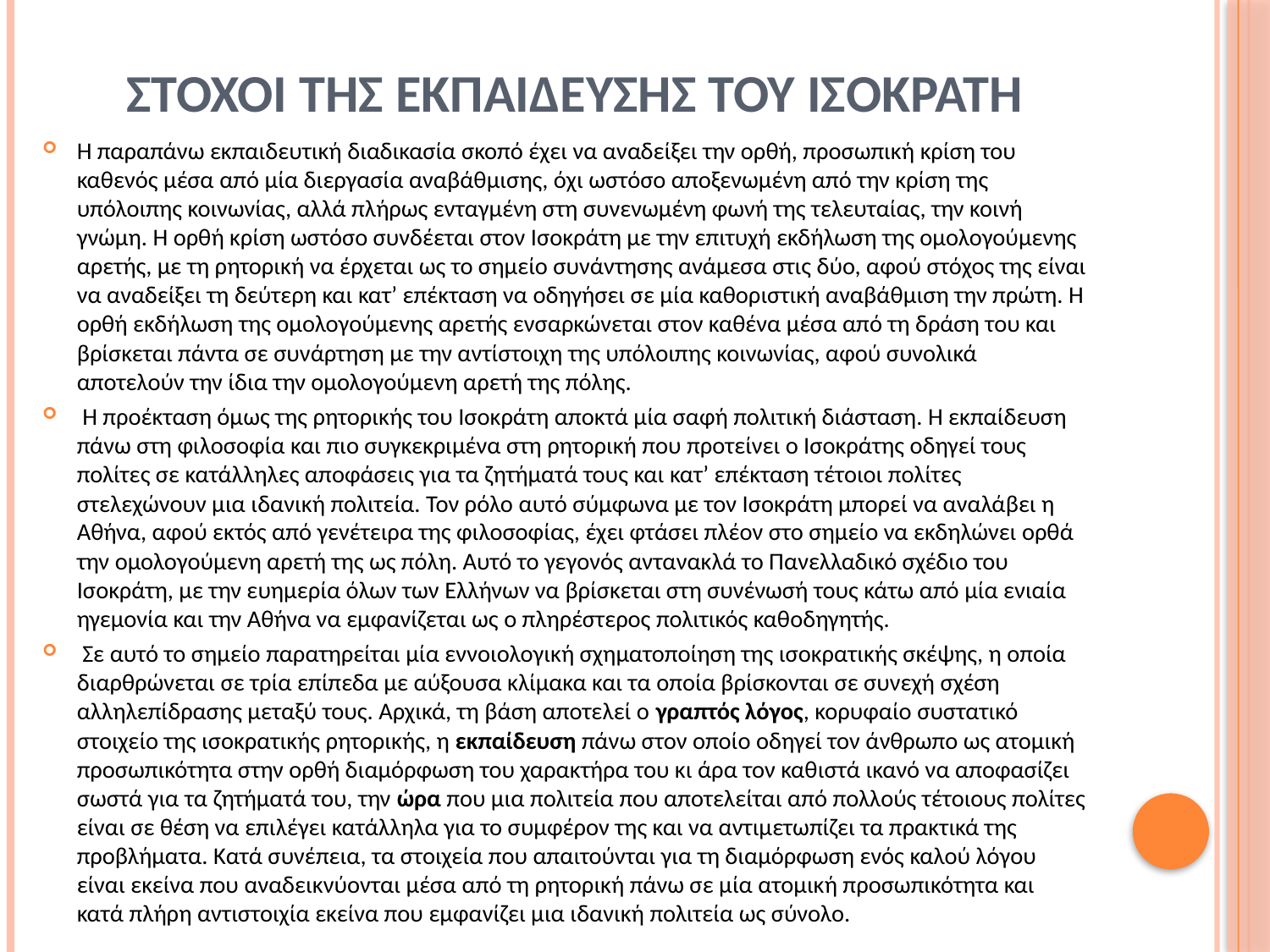

# ΣΤΟΧΟΙ ΤΗΣ ΕΚΠΑΙΔΕΥΣΗΣ ΤΟΥ ΙΣΟΚΡΑΤΗ
Η παραπάνω εκπαιδευτική διαδικασία σκοπό έχει να αναδείξει την ορθή, προσωπική κρίση του καθενός μέσα από μία διεργασία αναβάθμισης, όχι ωστόσο αποξενωμένη από την κρίση της υπόλοιπης κοινωνίας, αλλά πλήρως ενταγμένη στη συνενωμένη φωνή της τελευταίας, την κοινή γνώμη. Η ορθή κρίση ωστόσο συνδέεται στον Ισοκράτη με την επιτυχή εκδήλωση της ομολογούμενης αρετής, με τη ρητορική να έρχεται ως το σημείο συνάντησης ανάμεσα στις δύο, αφού στόχος της είναι να αναδείξει τη δεύτερη και κατ’ επέκταση να οδηγήσει σε μία καθοριστική αναβάθμιση την πρώτη. Η ορθή εκδήλωση της ομολογούμενης αρετής ενσαρκώνεται στον καθένα μέσα από τη δράση του και βρίσκεται πάντα σε συνάρτηση με την αντίστοιχη της υπόλοιπης κοινωνίας, αφού συνολικά αποτελούν την ίδια την ομολογούμενη αρετή της πόλης.
 Η προέκταση όμως της ρητορικής του Ισοκράτη αποκτά μία σαφή πολιτική διάσταση. Η εκπαίδευση πάνω στη φιλοσοφία και πιο συγκεκριμένα στη ρητορική που προτείνει ο Ισοκράτης οδηγεί τους πολίτες σε κατάλληλες αποφάσεις για τα ζητήματά τους και κατ’ επέκταση τέτοιοι πολίτες στελεχώνουν μια ιδανική πολιτεία. Τον ρόλο αυτό σύμφωνα με τον Ισοκράτη μπορεί να αναλάβει η Αθήνα, αφού εκτός από γενέτειρα της φιλοσοφίας, έχει φτάσει πλέον στο σημείο να εκδηλώνει ορθά την ομολογούμενη αρετή της ως πόλη. Αυτό το γεγονός αντανακλά το Πανελλαδικό σχέδιο του Ισοκράτη, με την ευημερία όλων των Ελλήνων να βρίσκεται στη συνένωσή τους κάτω από μία ενιαία ηγεμονία και την Αθήνα να εμφανίζεται ως ο πληρέστερος πολιτικός καθοδηγητής.
 Σε αυτό το σημείο παρατηρείται μία εννοιολογική σχηματοποίηση της ισοκρατικής σκέψης, η οποία διαρθρώνεται σε τρία επίπεδα με αύξουσα κλίμακα και τα οποία βρίσκονται σε συνεχή σχέση αλληλεπίδρασης μεταξύ τους. Αρχικά, τη βάση αποτελεί ο γραπτός λόγος, κορυφαίο συστατικό στοιχείο της ισοκρατικής ρητορικής, η εκπαίδευση πάνω στον οποίο οδηγεί τον άνθρωπο ως ατομική προσωπικότητα στην ορθή διαμόρφωση του χαρακτήρα του κι άρα τον καθιστά ικανό να αποφασίζει σωστά για τα ζητήματά του, την ώρα που μια πολιτεία που αποτελείται από πολλούς τέτοιους πολίτες είναι σε θέση να επιλέγει κατάλληλα για το συμφέρον της και να αντιμετωπίζει τα πρακτικά της προβλήματα. Κατά συνέπεια, τα στοιχεία που απαιτούνται για τη διαμόρφωση ενός καλού λόγου είναι εκείνα που αναδεικνύονται μέσα από τη ρητορική πάνω σε μία ατομική προσωπικότητα και κατά πλήρη αντιστοιχία εκείνα που εμφανίζει μια ιδανική πολιτεία ως σύνολο.